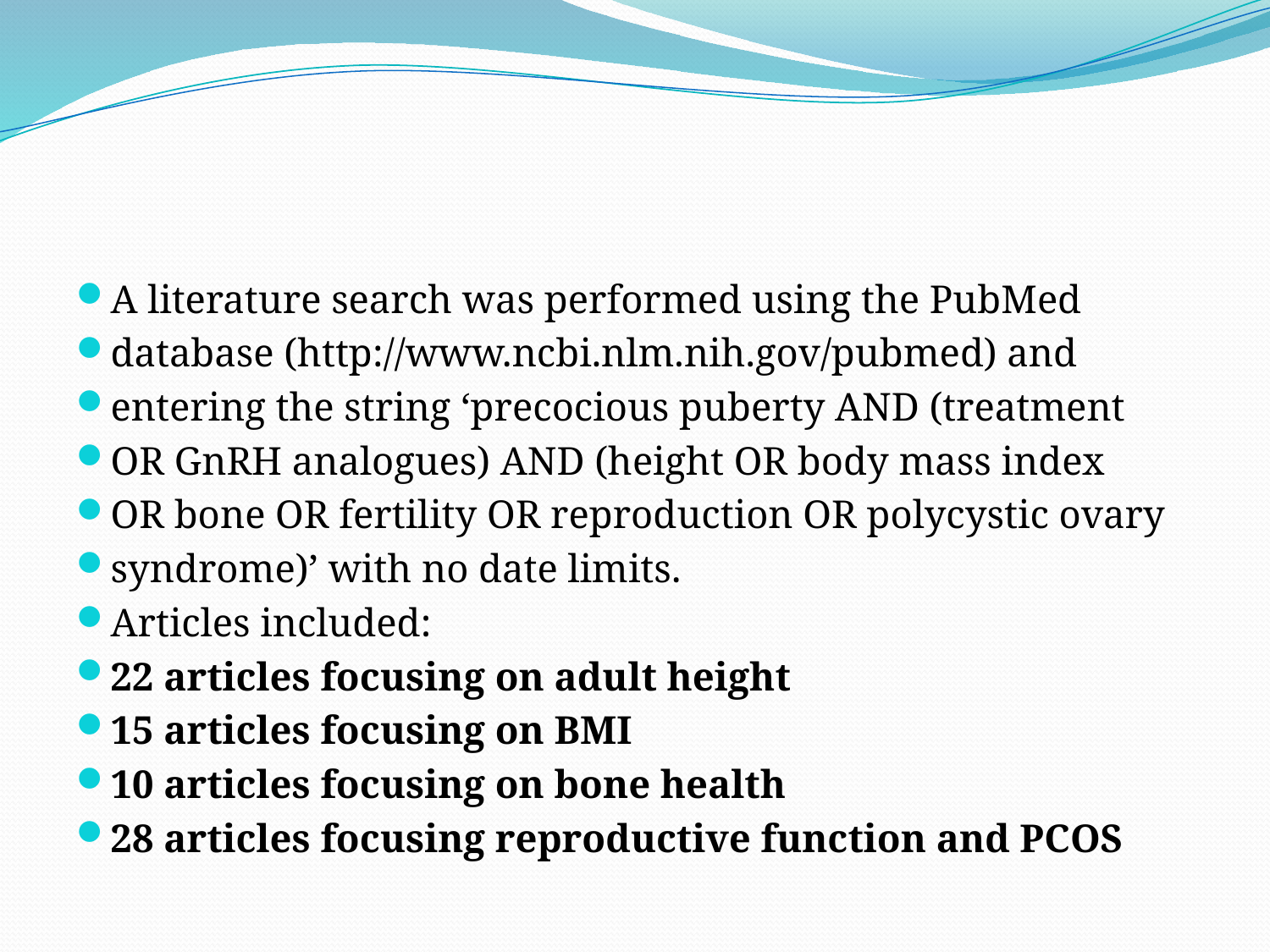

#
A literature search was performed using the PubMed
database (http://www.ncbi.nlm.nih.gov/pubmed) and
entering the string ‘precocious puberty AND (treatment
OR GnRH analogues) AND (height OR body mass index
OR bone OR fertility OR reproduction OR polycystic ovary
syndrome)’ with no date limits.
Articles included:
22 articles focusing on adult height
15 articles focusing on BMI
10 articles focusing on bone health
28 articles focusing reproductive function and PCOS